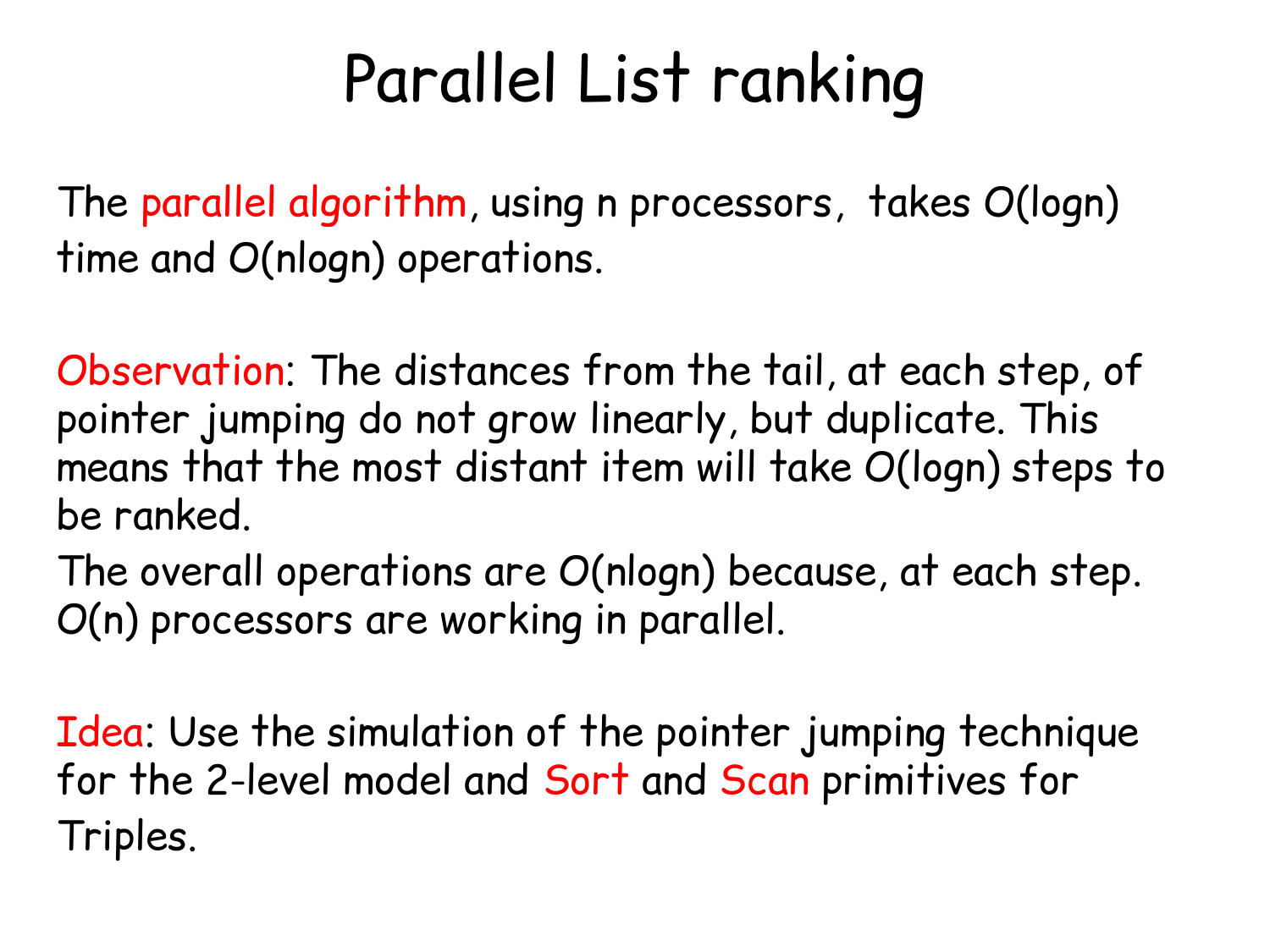

# Parallel List ranking
The parallel algorithm, using n processors,  takes O(logn)
time and O(nlogn) operations.

Observation: The distances from the tail, at each step, of pointer jumping do not grow linearly, but duplicate. This means that the most distant item will take O(logn) steps to be ranked.
The overall operations are O(nlogn) because, at each step. O(n) processors are working in parallel.

Idea: Use the simulation of the pointer jumping technique for the 2-level model and Sort and Scan primitives for
Triples.